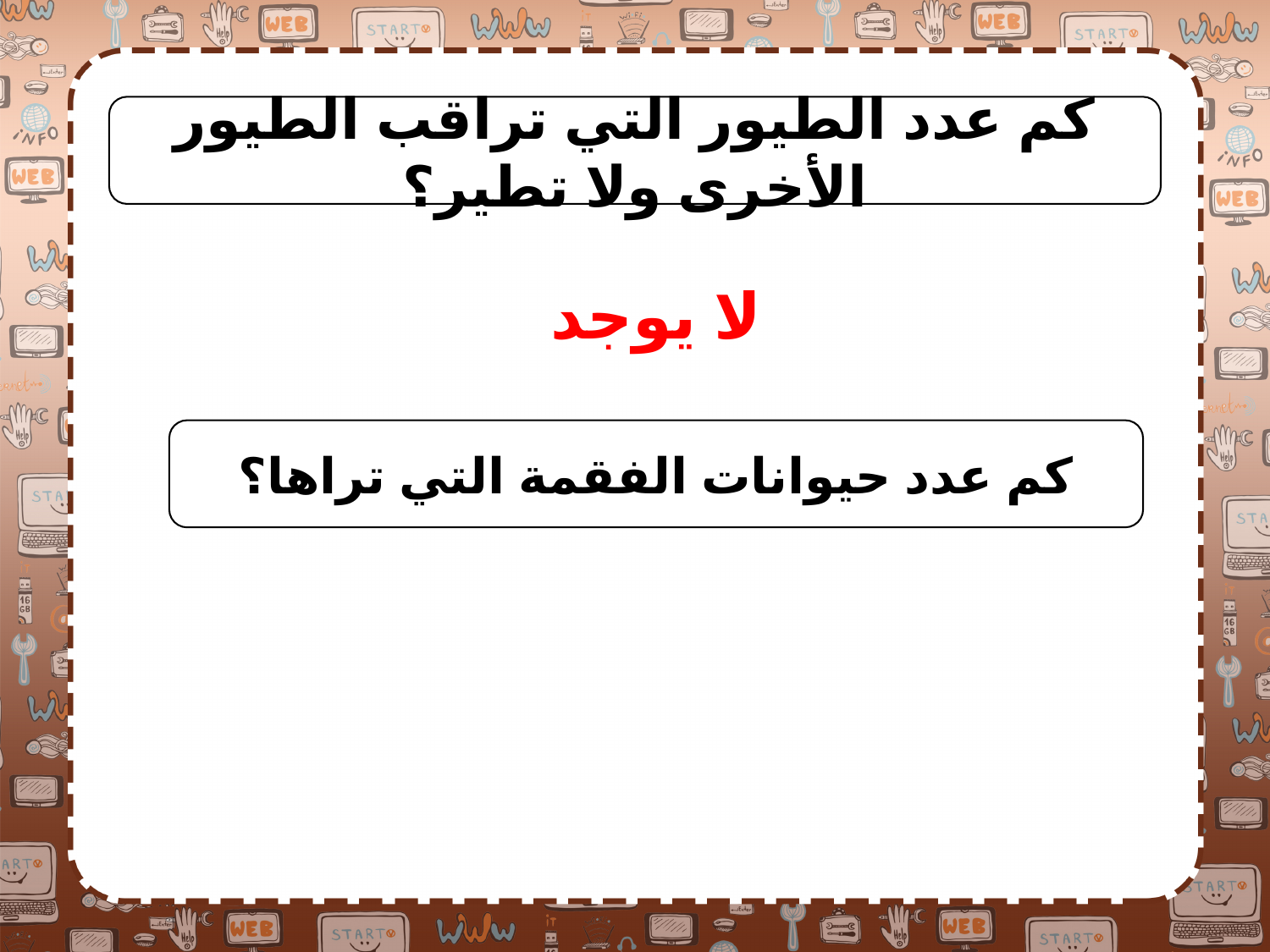

كم عدد الطيور التي تراقب الطيور الأخرى ولا تطير؟
لا يوجد
كم عدد حيوانات الفقمة التي تراها؟